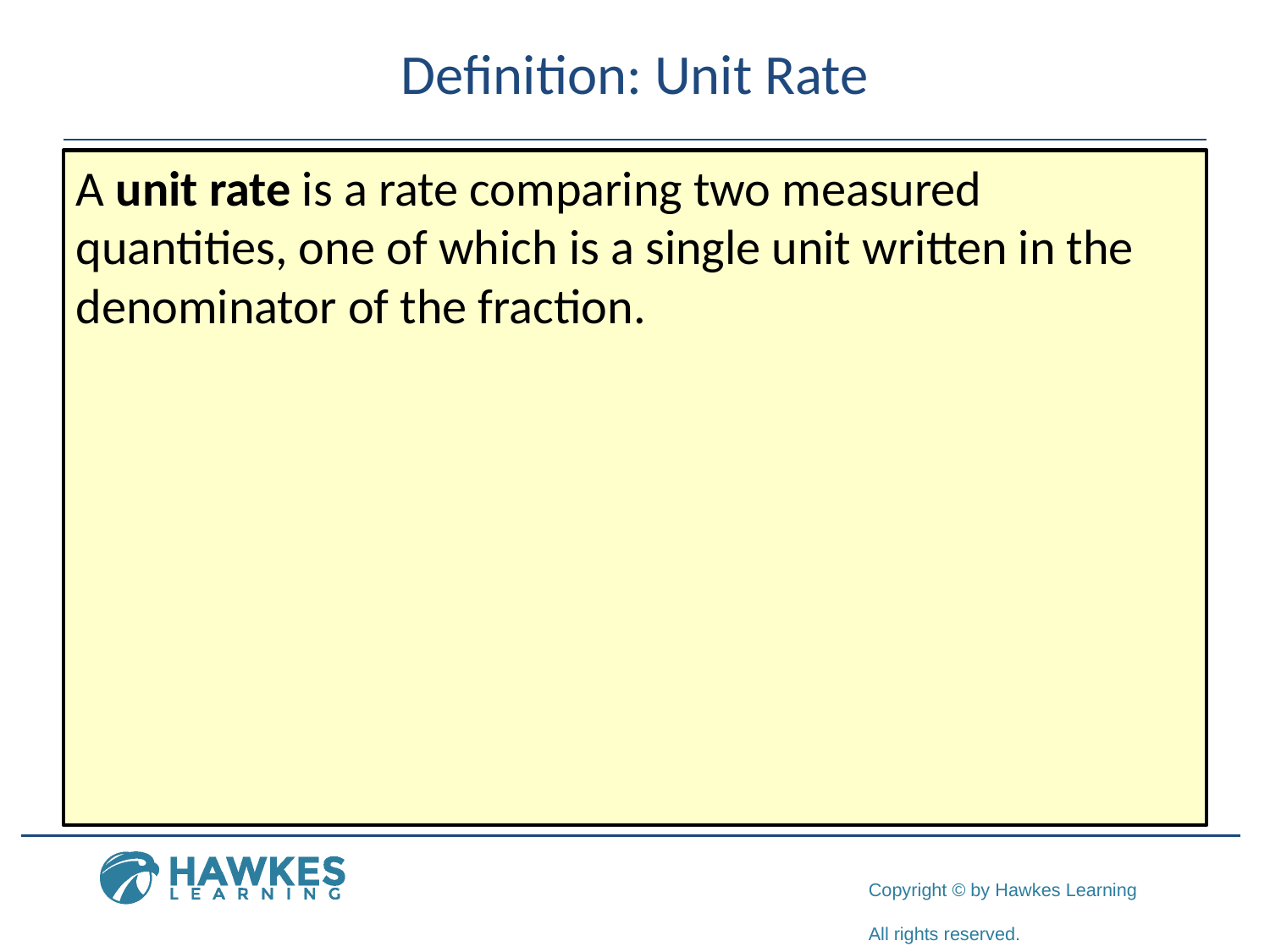

# Definition: Unit Rate
A unit rate is a rate comparing two measured quantities, one of which is a single unit written in the denominator of the fraction.